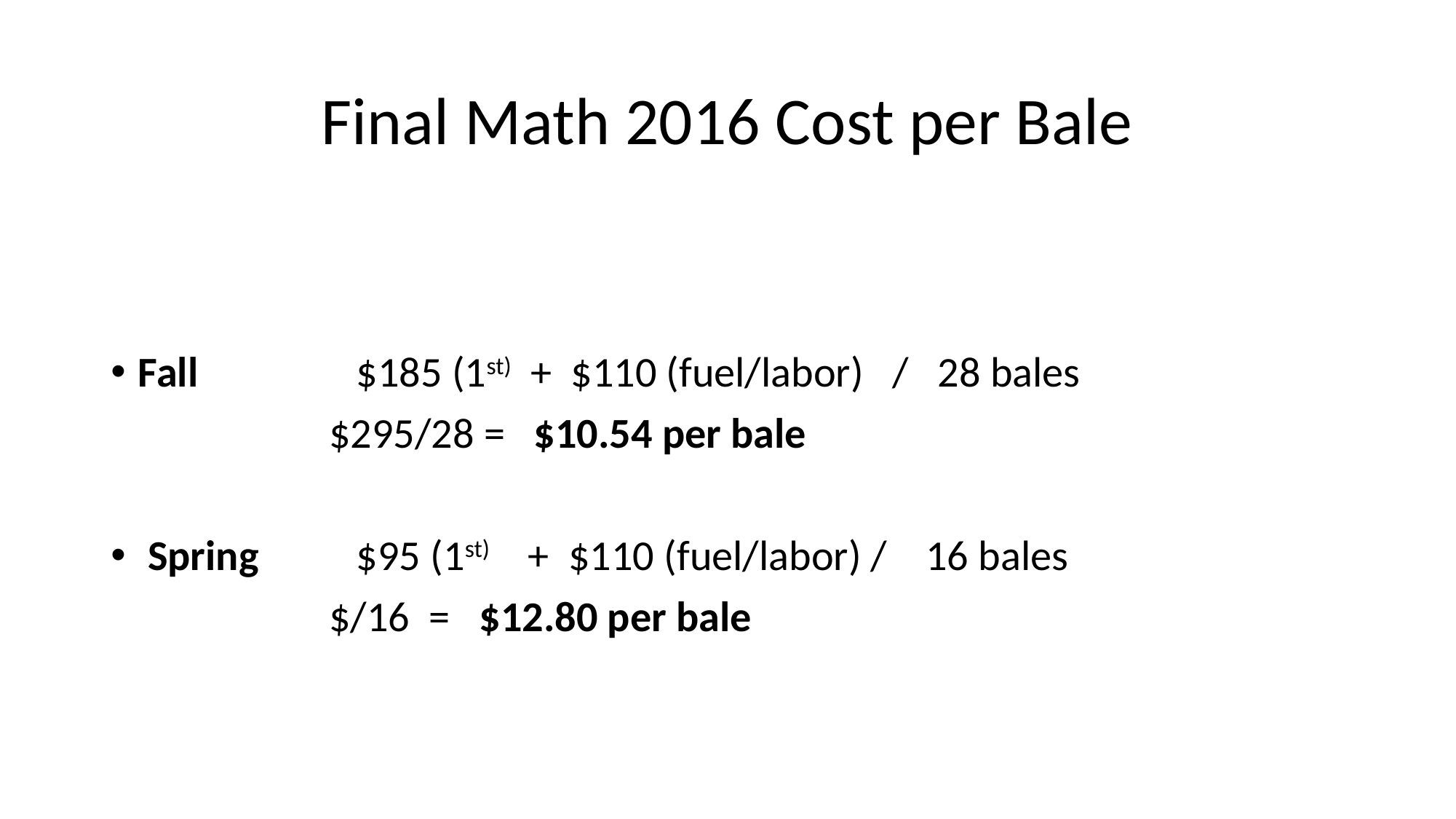

# Final Math 2016 Cost per Bale

Fall  		$185 (1st)  +  $110 (fuel/labor)   /   28 bales
  		$295/28 =   $10.54 per bale

 Spring 	$95 (1st)    +  $110 (fuel/labor) /    16 bales
  		$/16  =   $12.80 per bale